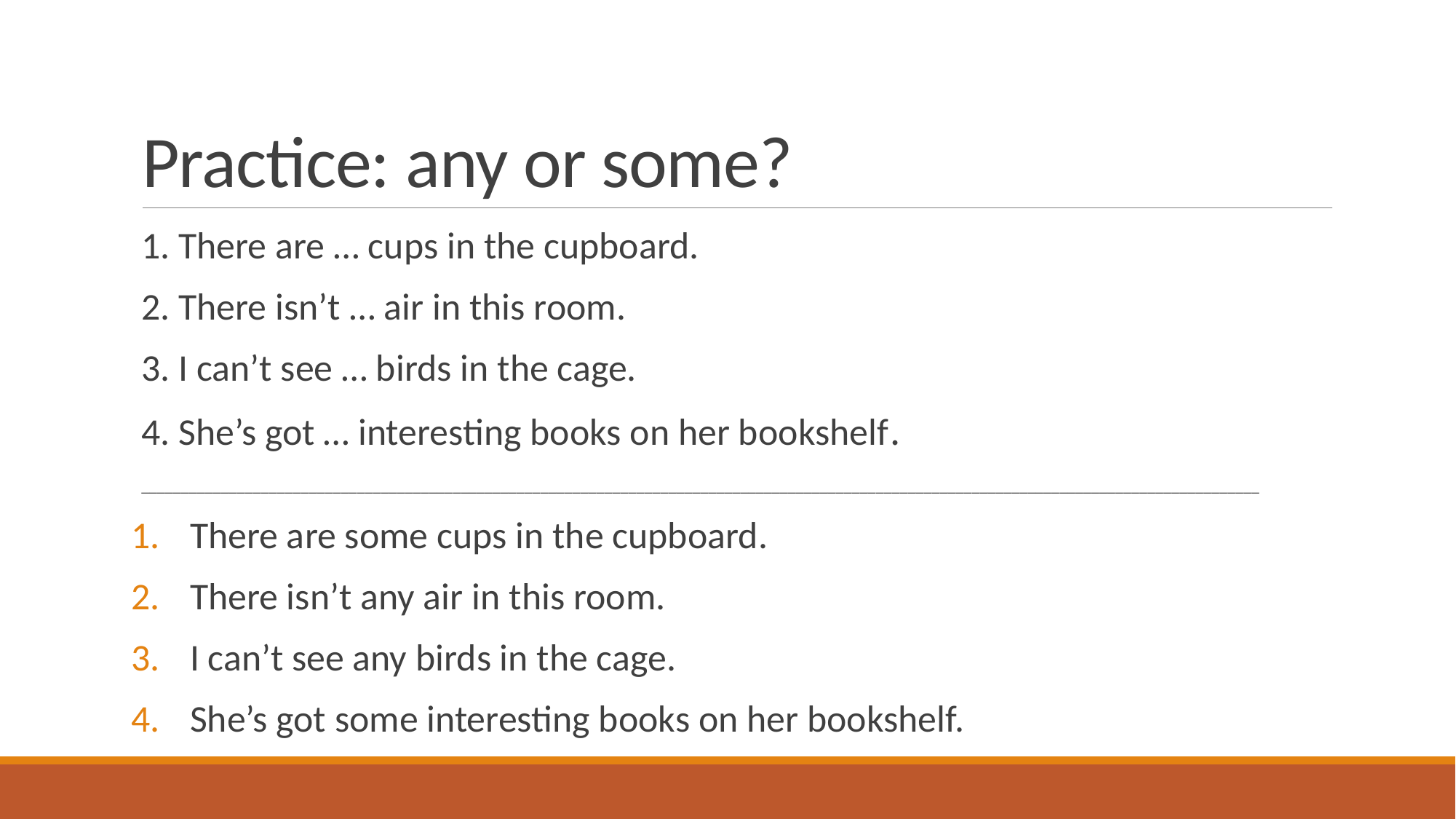

# Practice: any or some?
1. There are … cups in the cupboard.
2. There isn’t … air in this room.
3. I can’t see … birds in the cage.
4. She’s got … interesting books on her bookshelf.
____________________________________________________________________________________________________________________________________________
There are some cups in the cupboard.
There isn’t any air in this room.
I can’t see any birds in the cage.
She’s got some interesting books on her bookshelf.